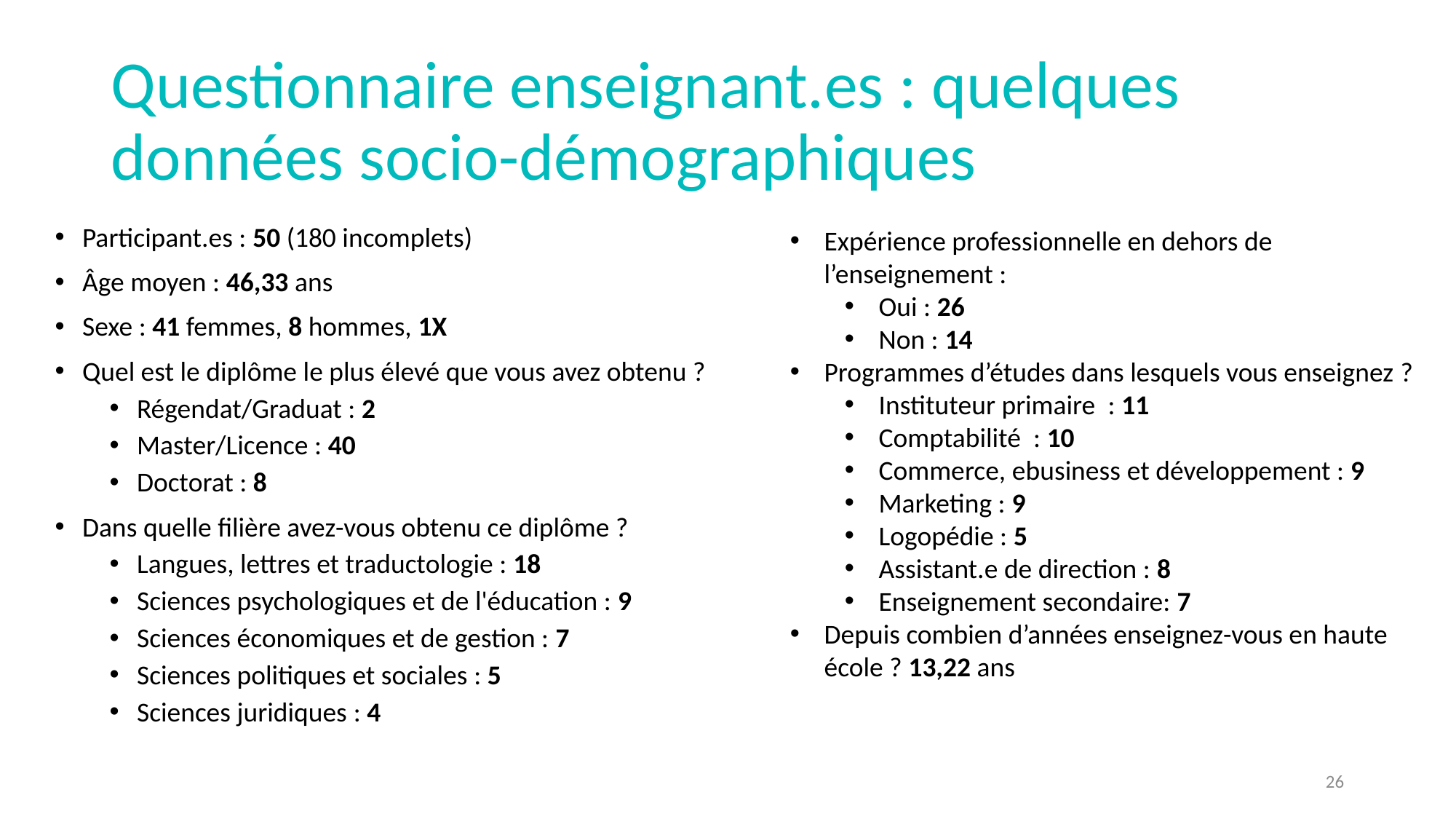

# Questionnaire enseignant.es : quelques données socio-démographiques
Expérience professionnelle en dehors de l’enseignement :
Oui : 26
Non : 14
Programmes d’études dans lesquels vous enseignez ?
Instituteur primaire  : 11
Comptabilité  : 10
Commerce, ebusiness et développement : 9
Marketing : 9
Logopédie : 5
Assistant.e de direction : 8
Enseignement secondaire: 7
Depuis combien d’années enseignez-vous en haute école ? 13,22 ans

Participant.es : 50 (180 incomplets)
Âge moyen : 46,33 ans
Sexe : 41 femmes, 8 hommes, 1X
Quel est le diplôme le plus élevé que vous avez obtenu ?
Régendat/Graduat : 2
Master/Licence : 40
Doctorat : 8
Dans quelle filière avez-vous obtenu ce diplôme ?
Langues, lettres et traductologie : 18
Sciences psychologiques et de l'éducation : 9
Sciences économiques et de gestion : 7
Sciences politiques et sociales : 5
Sciences juridiques : 4

26